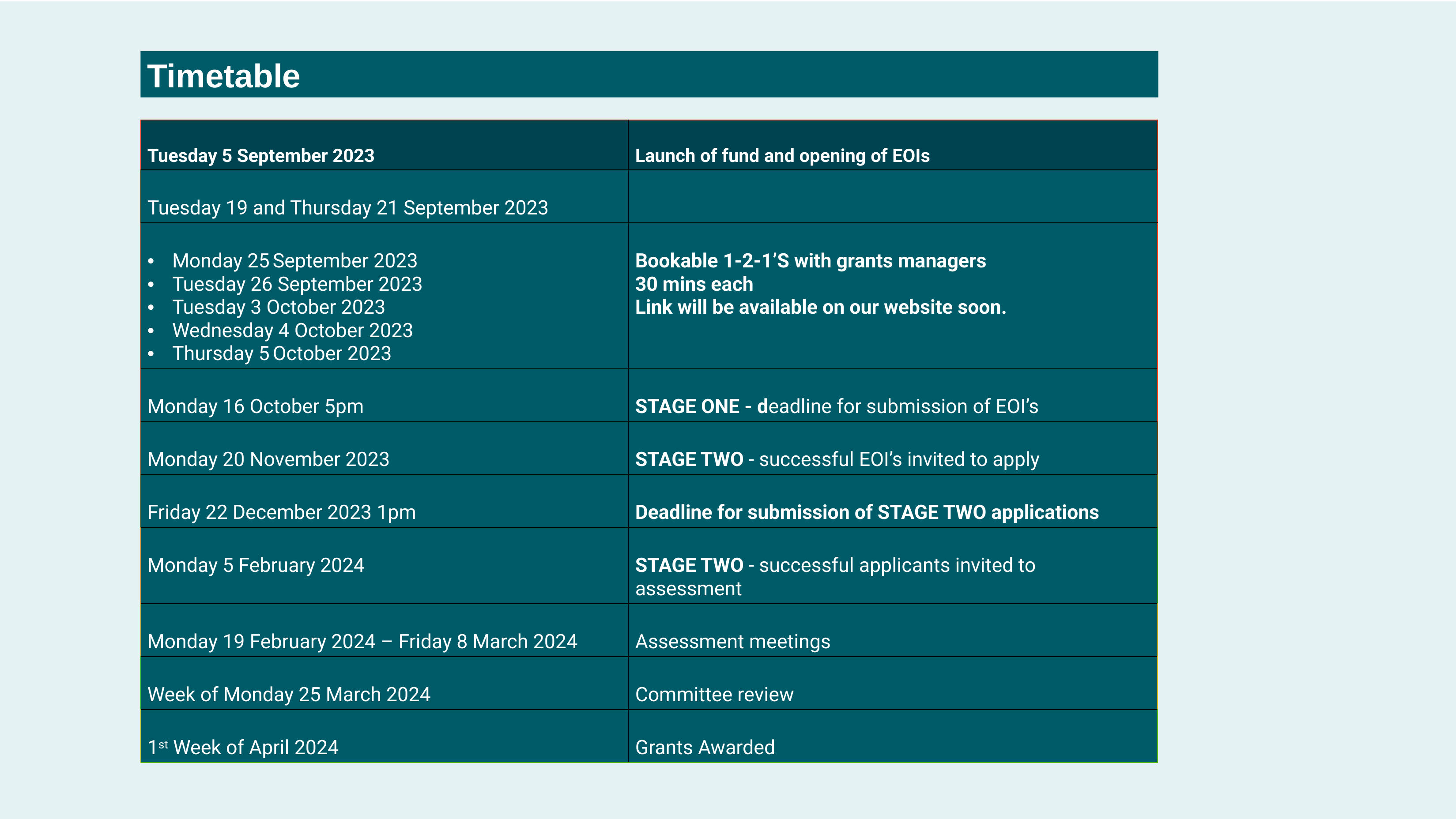

Timetable
| Tuesday 5 September 2023 | Launch of fund and opening of EOIs |
| --- | --- |
| Tuesday 19 and Thursday 21 September 2023 |  |
| Monday 25 September 2023  Tuesday 26 September 2023  Tuesday 3 October 2023  Wednesday 4 October 2023  Thursday 5 October 2023 | Bookable 1-2-1’S with grants managers 30 mins each Link will be available on our website soon. |
| Monday 16 October 5pm | STAGE ONE - deadline for submission of EOI’s |
| Monday 20 November 2023 | STAGE TWO - successful EOI’s invited to apply |
| Friday 22 December 2023 1pm | Deadline for submission of STAGE TWO applications |
| Monday 5 February 2024 | STAGE TWO - successful applicants invited to assessment |
| Monday 19 February 2024 – Friday 8 March 2024 | Assessment meetings |
| Week of Monday 25 March 2024 | Committee review |
| 1st Week of April 2024 | Grants Awarded |